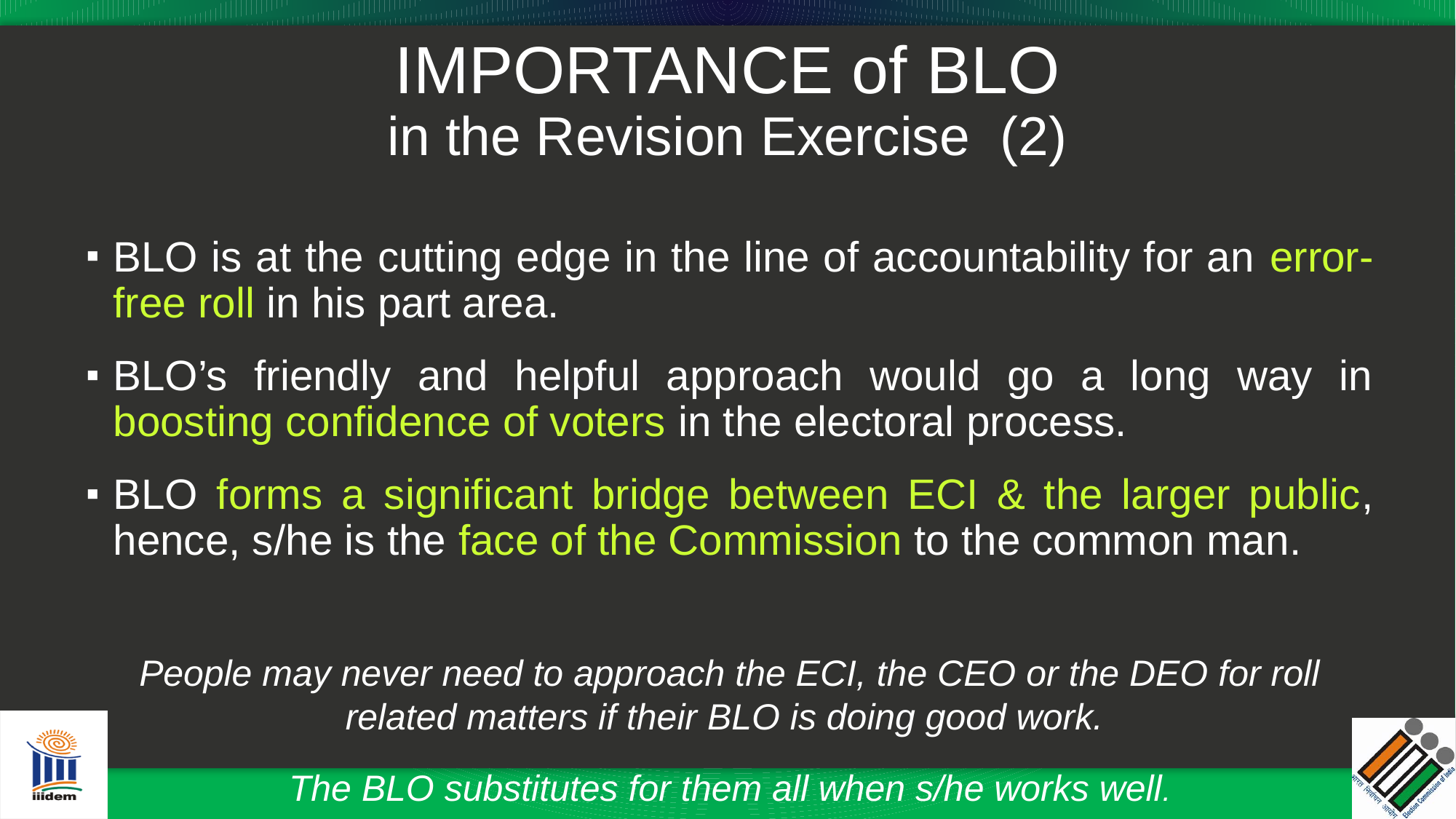

# IMPORTANCE of BLO in the Revision Exercise  (2)
BLO is at the cutting edge in the line of accountability for an error-free roll in his part area.
BLO’s friendly and helpful approach would go a long way in boosting confidence of voters in the electoral process.
BLO forms a significant bridge between ECI & the larger public, hence, s/he is the face of the Commission to the common man.

People may never need to approach the ECI, the CEO or the DEO for roll related matters if their BLO is doing good work.
The BLO substitutes for them all when s/he works well.